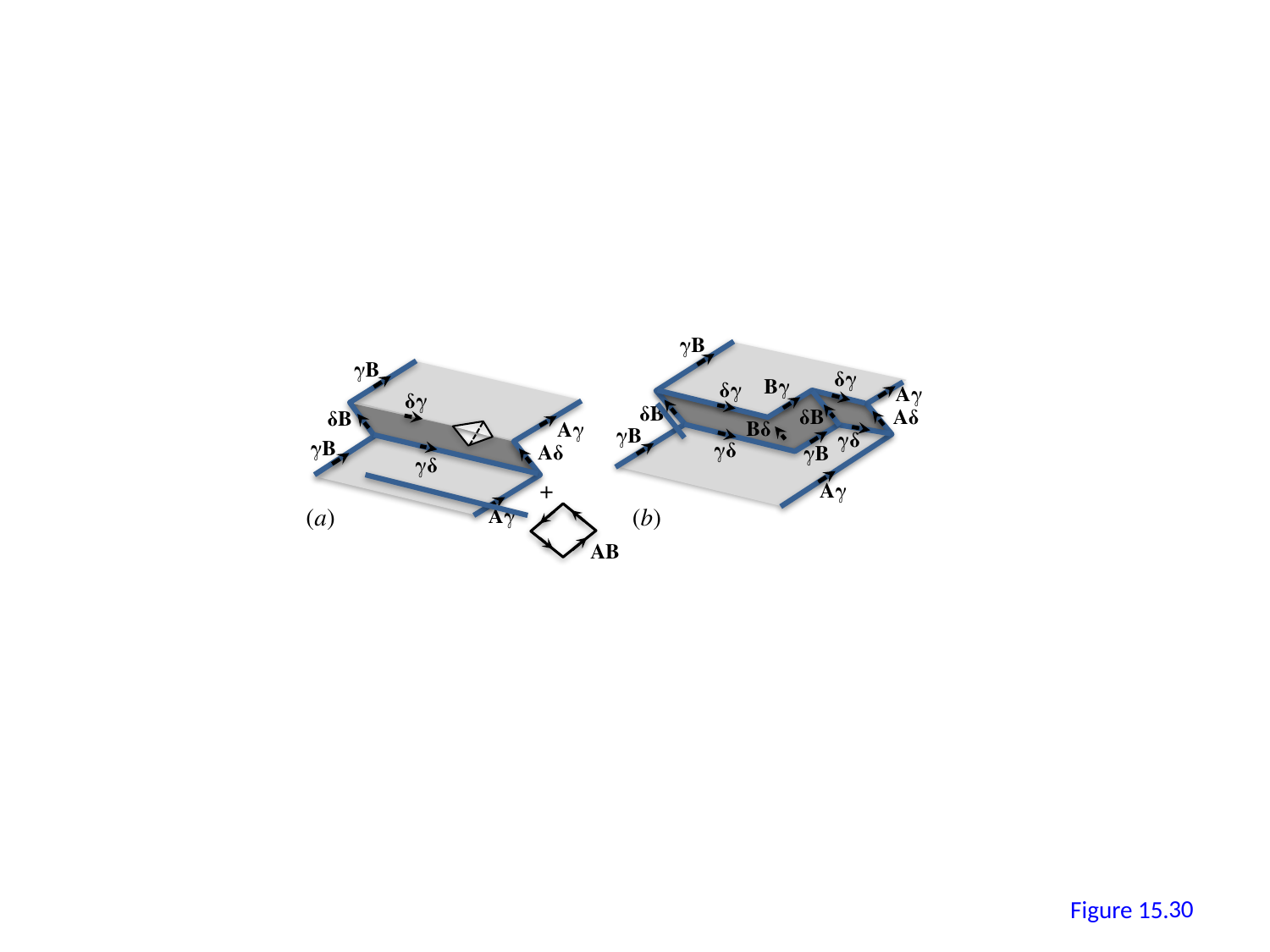

γB

γB
δγ

Bγ
δγ
Aγ
δγ

δB
δB
Aδ
δB

Bδ
Aγ
γB
γδ

γB
γδ
Aδ
γB

γδ
+
Aγ
(a)
(b)
Aγ

AB
30